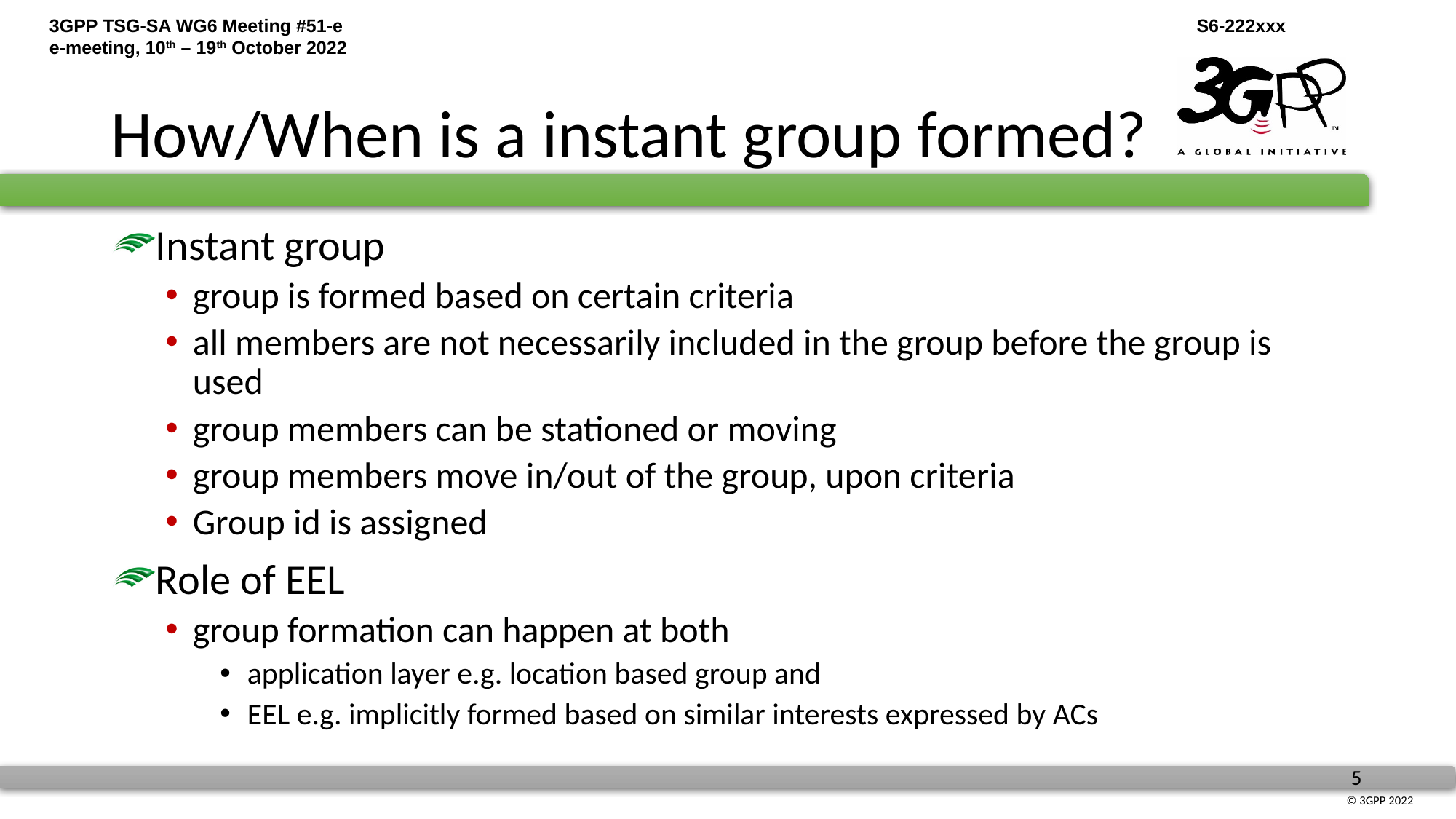

# How/When is a instant group formed?
Instant group
group is formed based on certain criteria
all members are not necessarily included in the group before the group is used
group members can be stationed or moving
group members move in/out of the group, upon criteria
Group id is assigned
Role of EEL
group formation can happen at both
application layer e.g. location based group and
EEL e.g. implicitly formed based on similar interests expressed by ACs